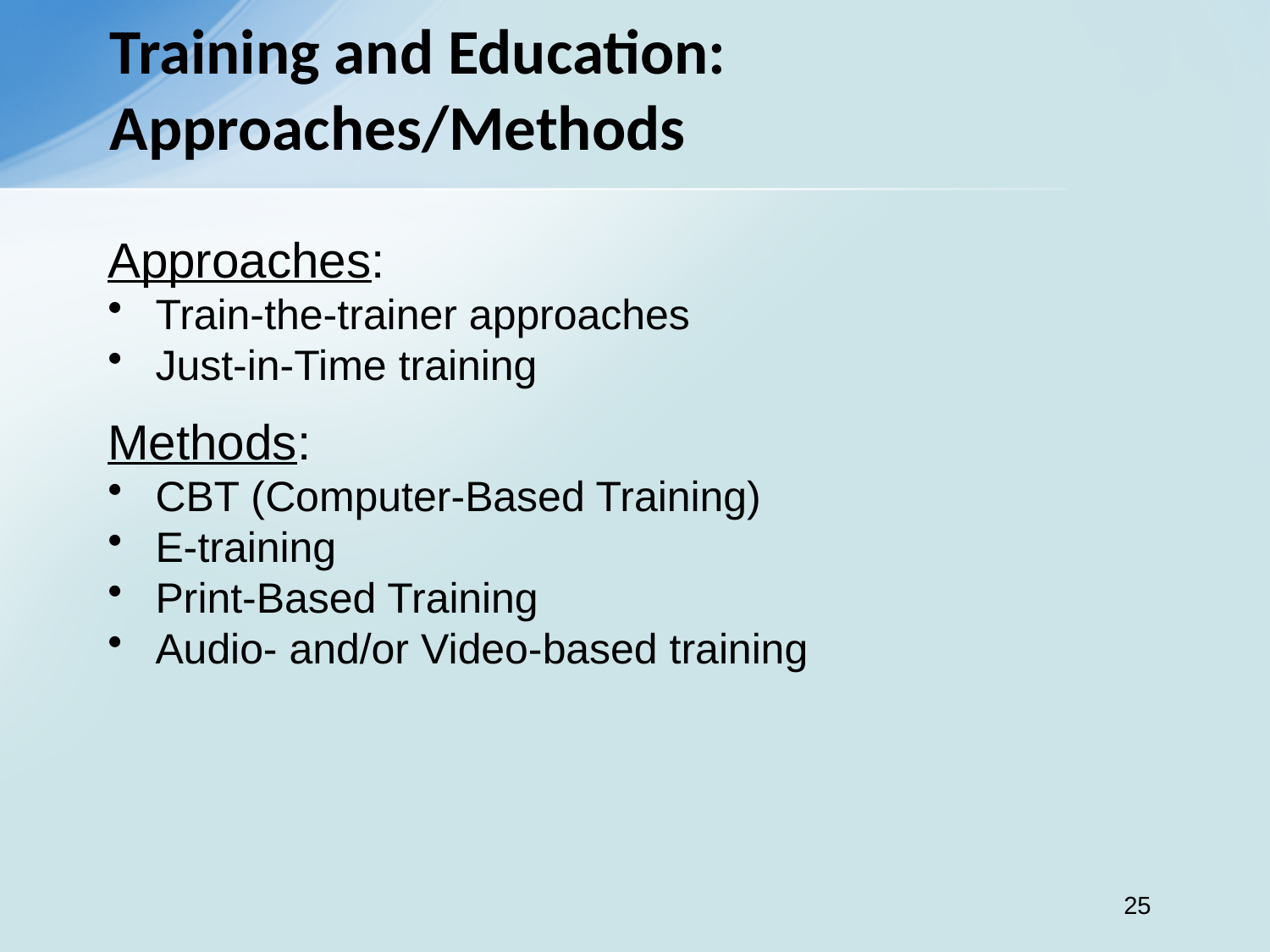

Training and Education: Approaches/Methods
Approaches:
Train-the-trainer approaches
Just-in-Time training

Methods:
CBT (Computer-Based Training)
E-training
Print-Based Training
Audio- and/or Video-based training
25